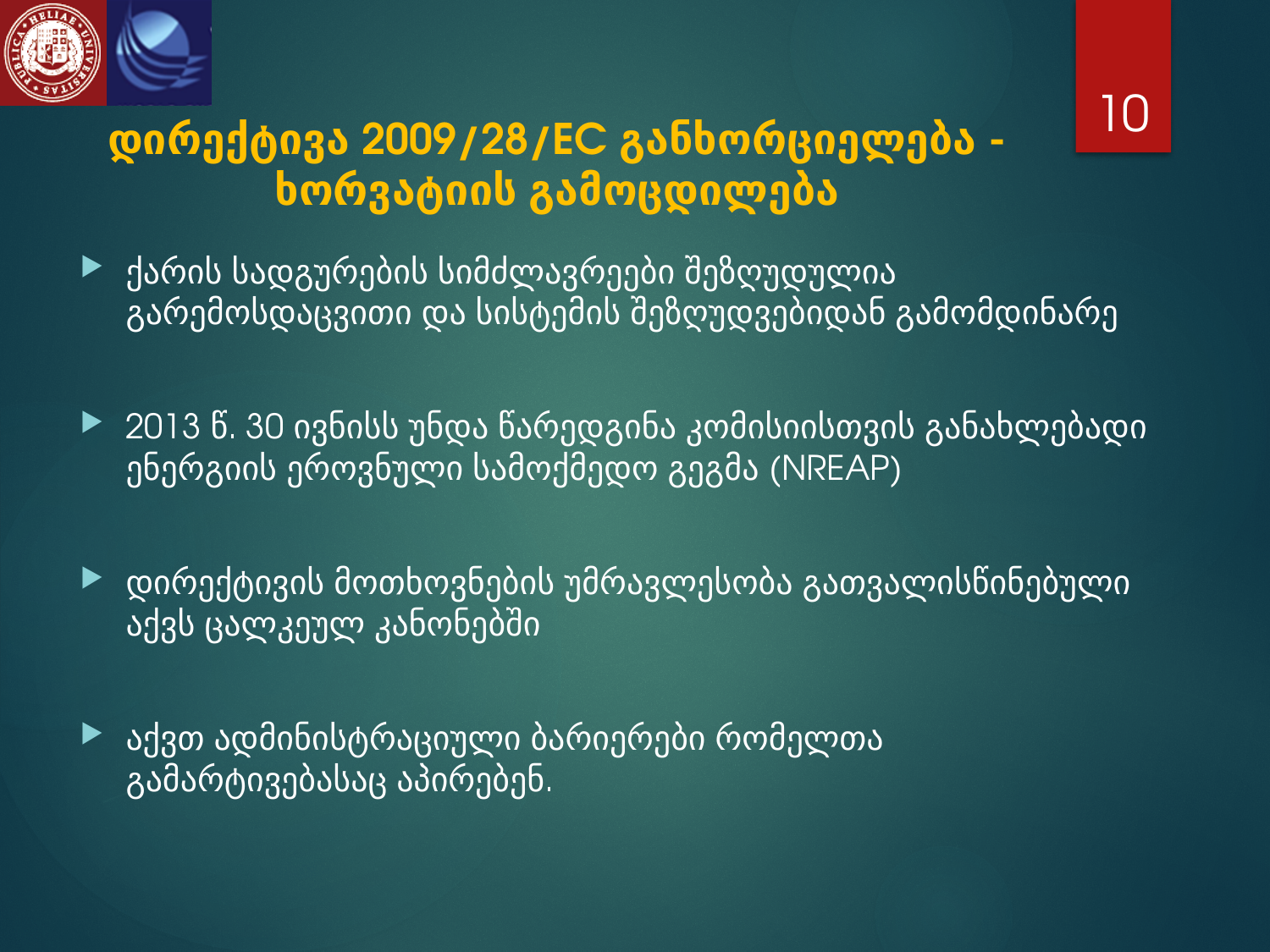

10
# დირექტივა 2009/28/EC განხორციელება - ხორვატიის გამოცდილება
ქარის სადგურების სიმძლავრეები შეზღუდულია გარემოსდაცვითი და სისტემის შეზღუდვებიდან გამომდინარე

2013 წ. 30 ივნისს უნდა წარედგინა კომისიისთვის განახლებადი ენერგიის ეროვნული სამოქმედო გეგმა (NREAP)

დირექტივის მოთხოვნების უმრავლესობა გათვალისწინებული აქვს ცალკეულ კანონებში

აქვთ ადმინისტრაციული ბარიერები რომელთა გამარტივებასაც აპირებენ.